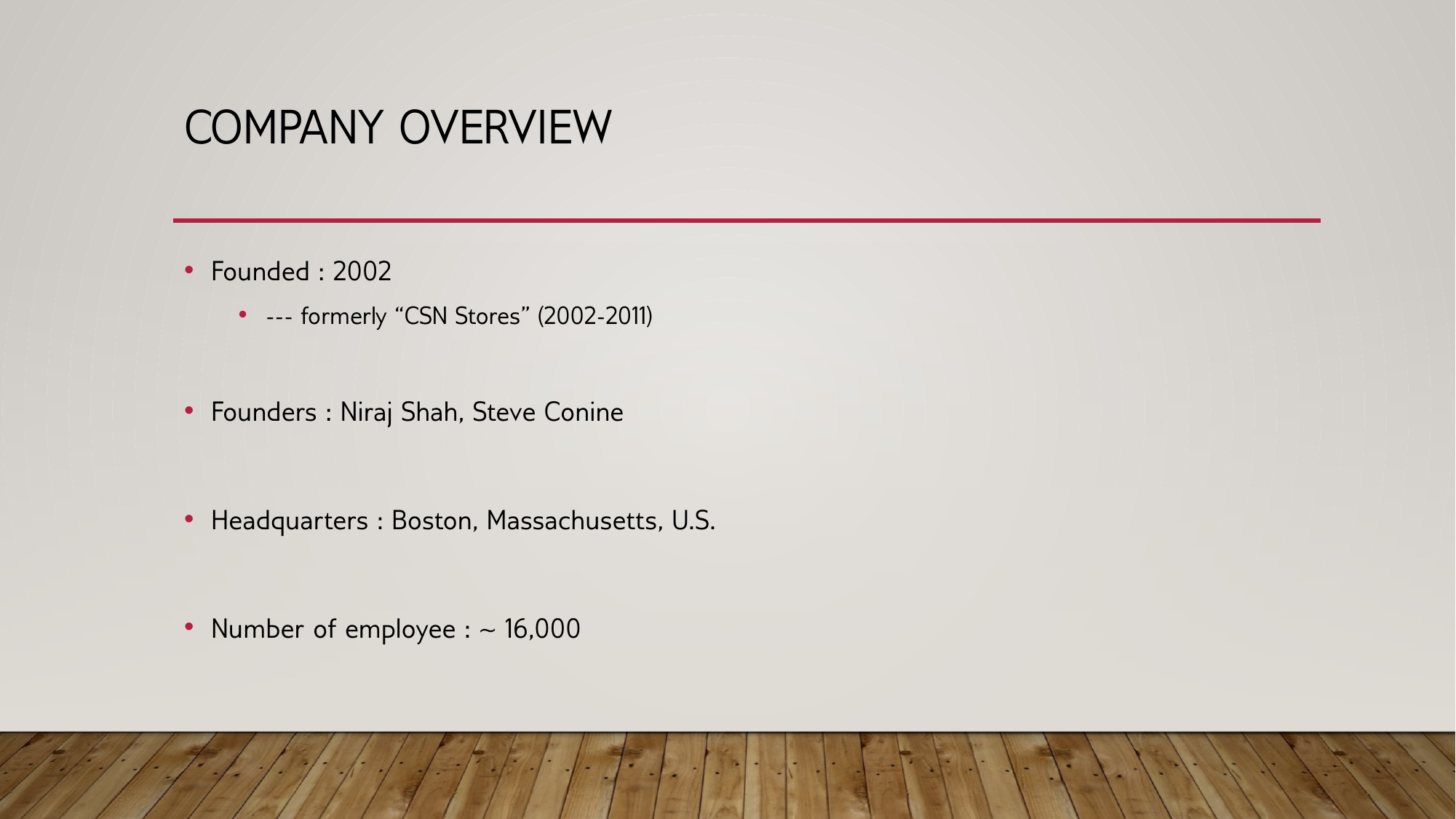

# Company Overview
Founded : 2002
--- formerly “CSN Stores” (2002-2011)

Founders : Niraj Shah, Steve Conine

Headquarters : Boston, Massachusetts, U.S.

Number of employee : ~ 16,000